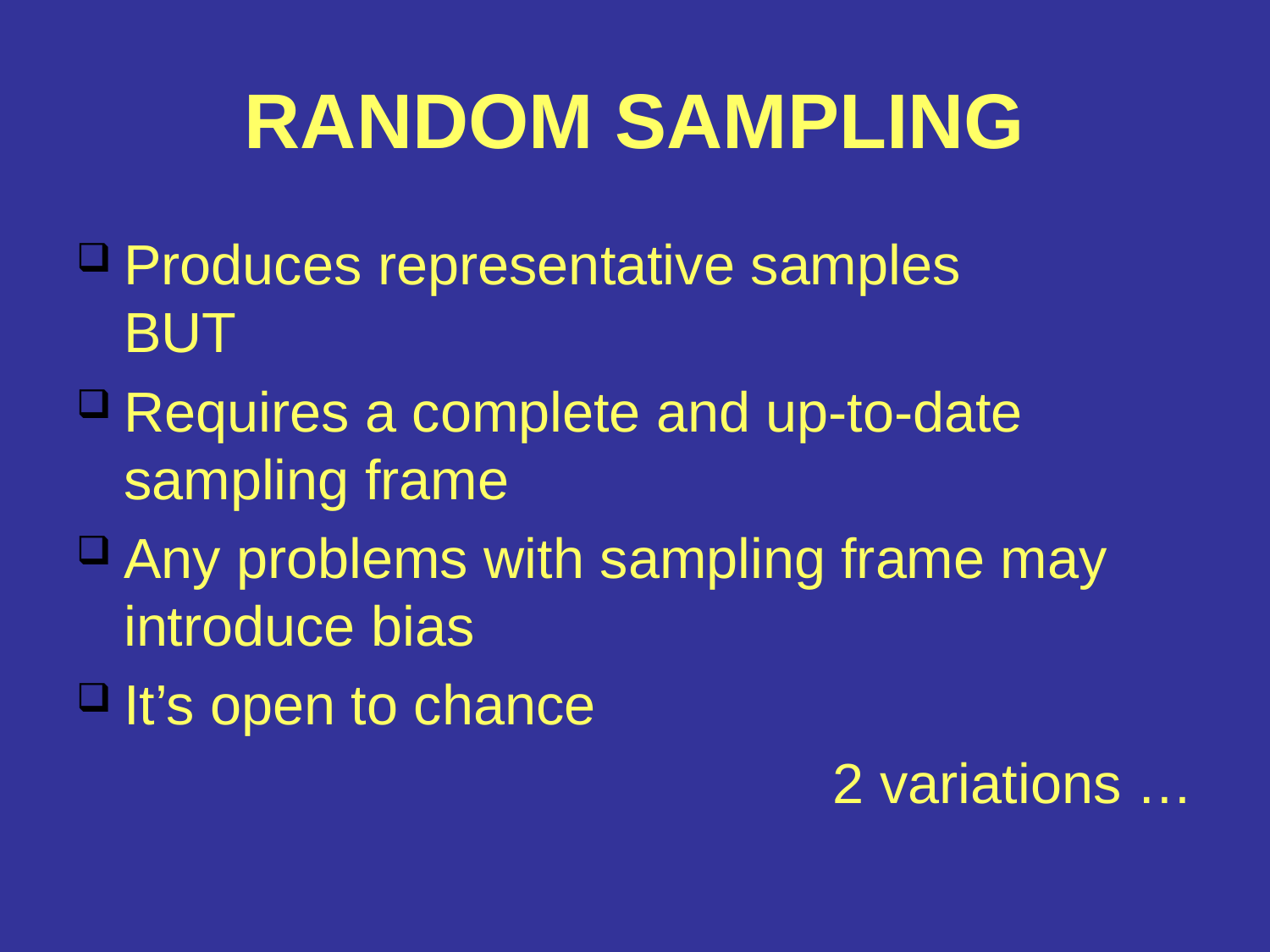

# RANDOM SAMPLING
Produces representative samples
BUT
Requires a complete and up-to-date sampling frame
Any problems with sampling frame may introduce bias
It’s open to chance
2 variations …